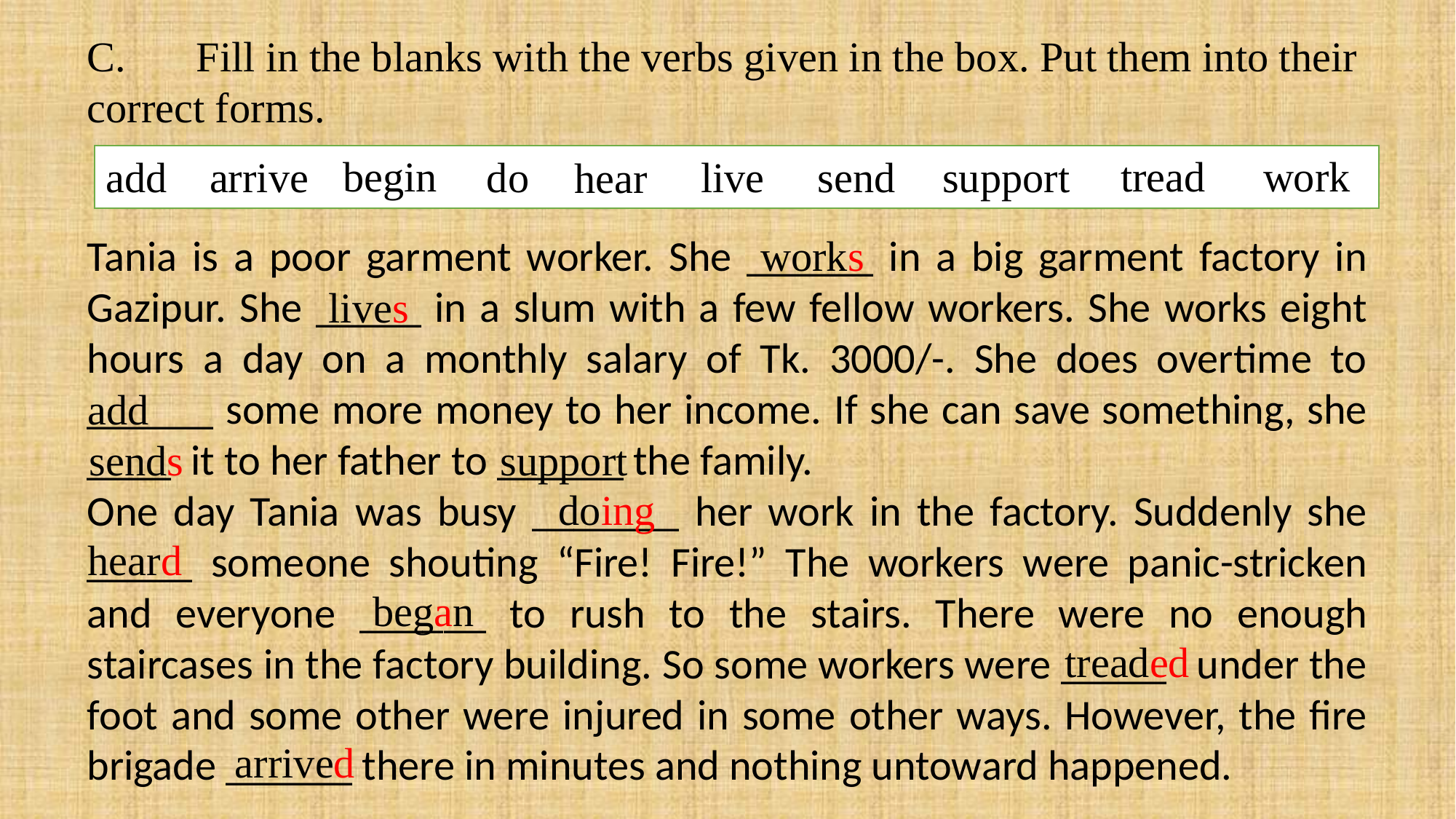

C.	Fill in the blanks with the verbs given in the box. Put them into their correct forms.
begin
work
tread
live
add
arrive
send
support
do

hear
Tania is a poor garment worker. She ______ in a big garment factory in Gazipur. She _____ in a slum with a few fellow workers. She works eight hours a day on a monthly salary of Tk. 3000/-. She does overtime to ______ some more money to her income. If she can save something, she ____  it to her father to ______ the family.
One day Tania was busy _______ her work in the factory. Suddenly she _____ someone shouting “Fire! Fire!” The workers were panic-stricken and everyone ______ to rush to the stairs. There were no enough staircases in the factory building. So some workers were _____   under the foot and some other were injured in some other ways. However, the fire brigade ______ there in minutes and nothing untoward happened.
works
lives
add
sends
support
doing
heard
began
treaded
arrived
add   arrive   begin  do  hear   live send    support   tread  work